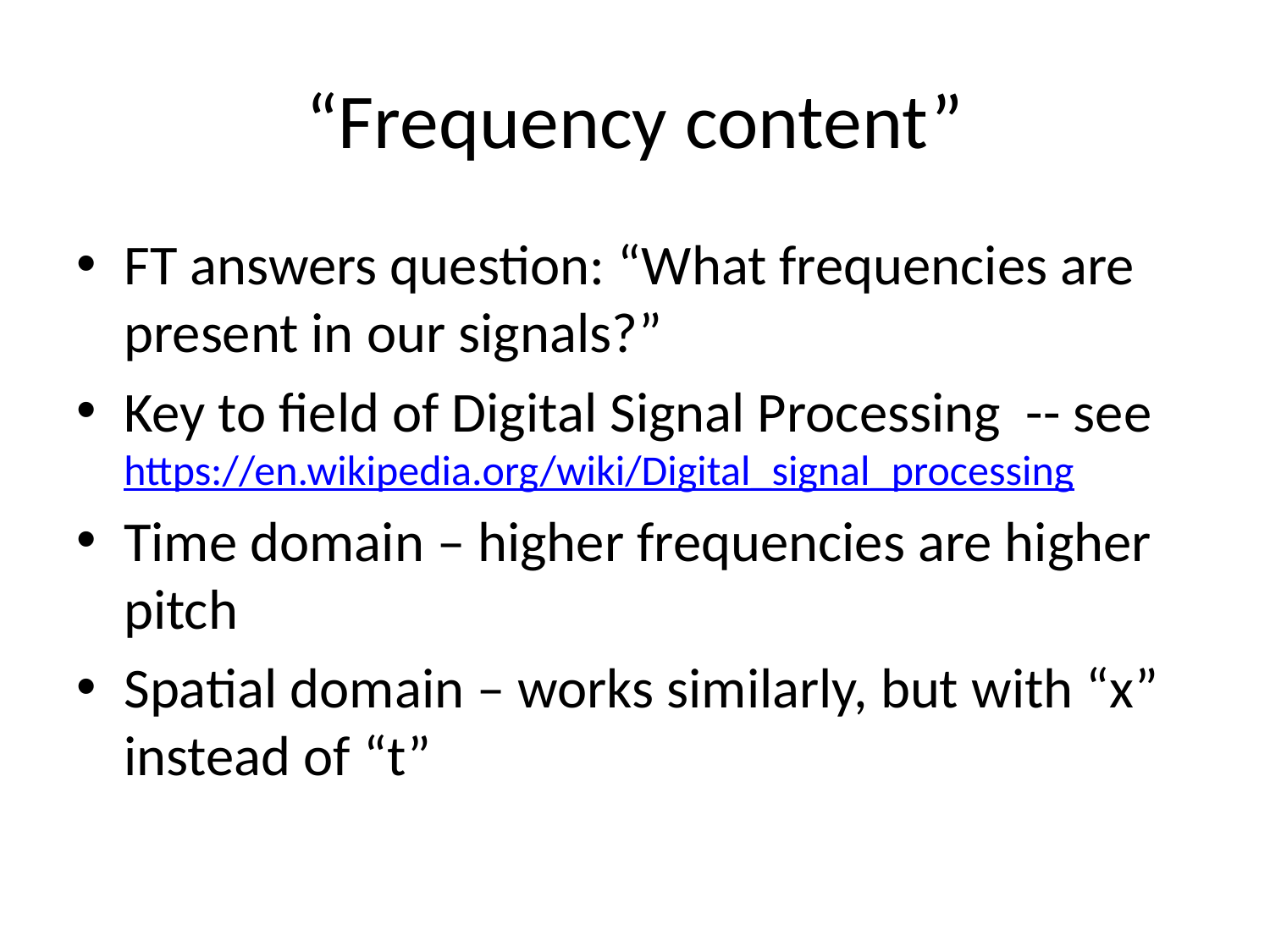

# “Frequency content”
FT answers question: “What frequencies are present in our signals?”
Key to field of Digital Signal Processing  -- see https://en.wikipedia.org/wiki/Digital_signal_processing
Time domain – higher frequencies are higher pitch
Spatial domain – works similarly, but with “x” instead of “t”